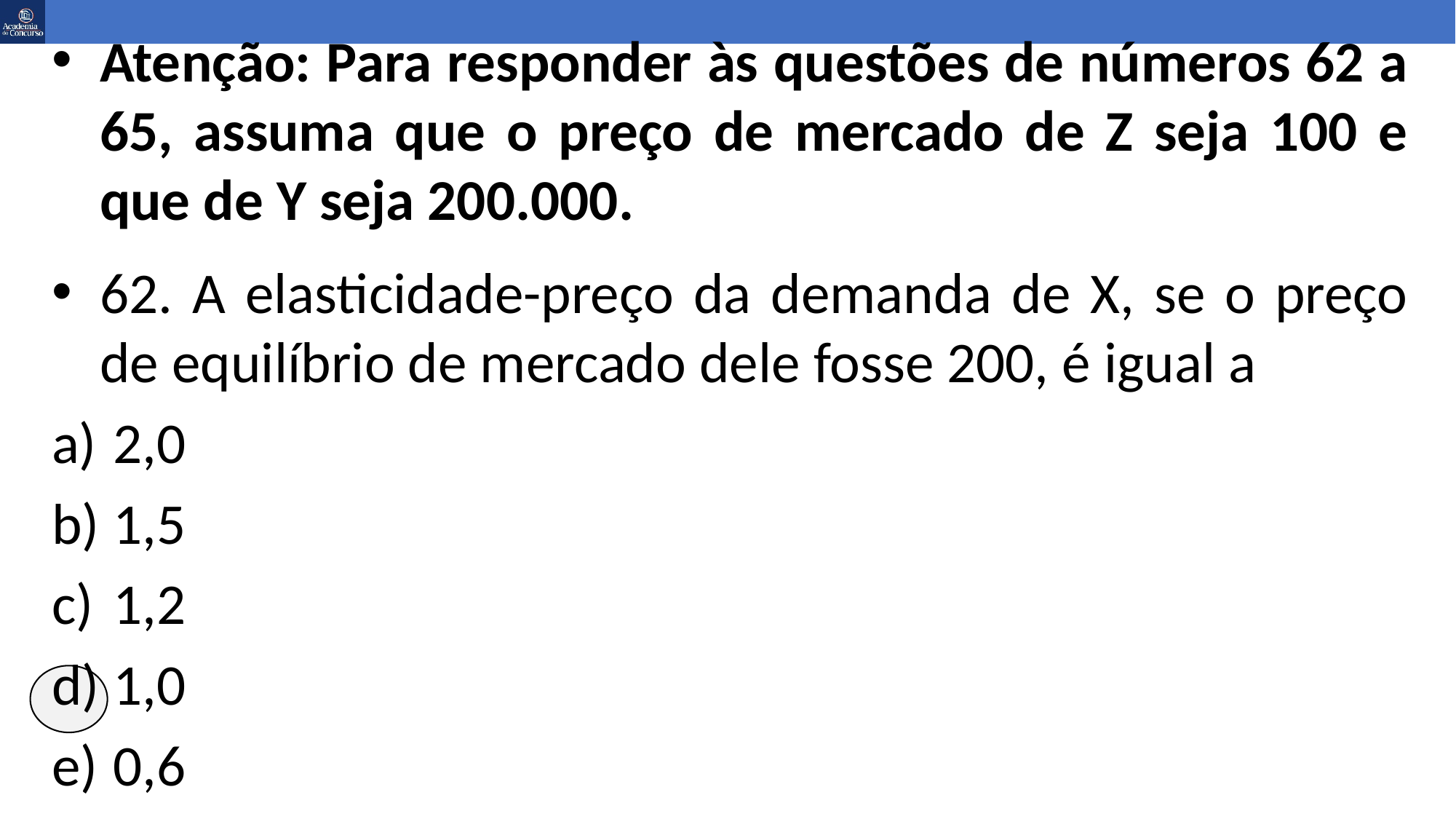

Atenção: Para responder às questões de números 62 a 65, assuma que o preço de mercado de Z seja 100 e que de Y seja 200.000.

62. A elasticidade-preço da demanda de X, se o preço de equilíbrio de mercado dele fosse 200, é igual a
2,0
1,5
1,2
1,0
0,6